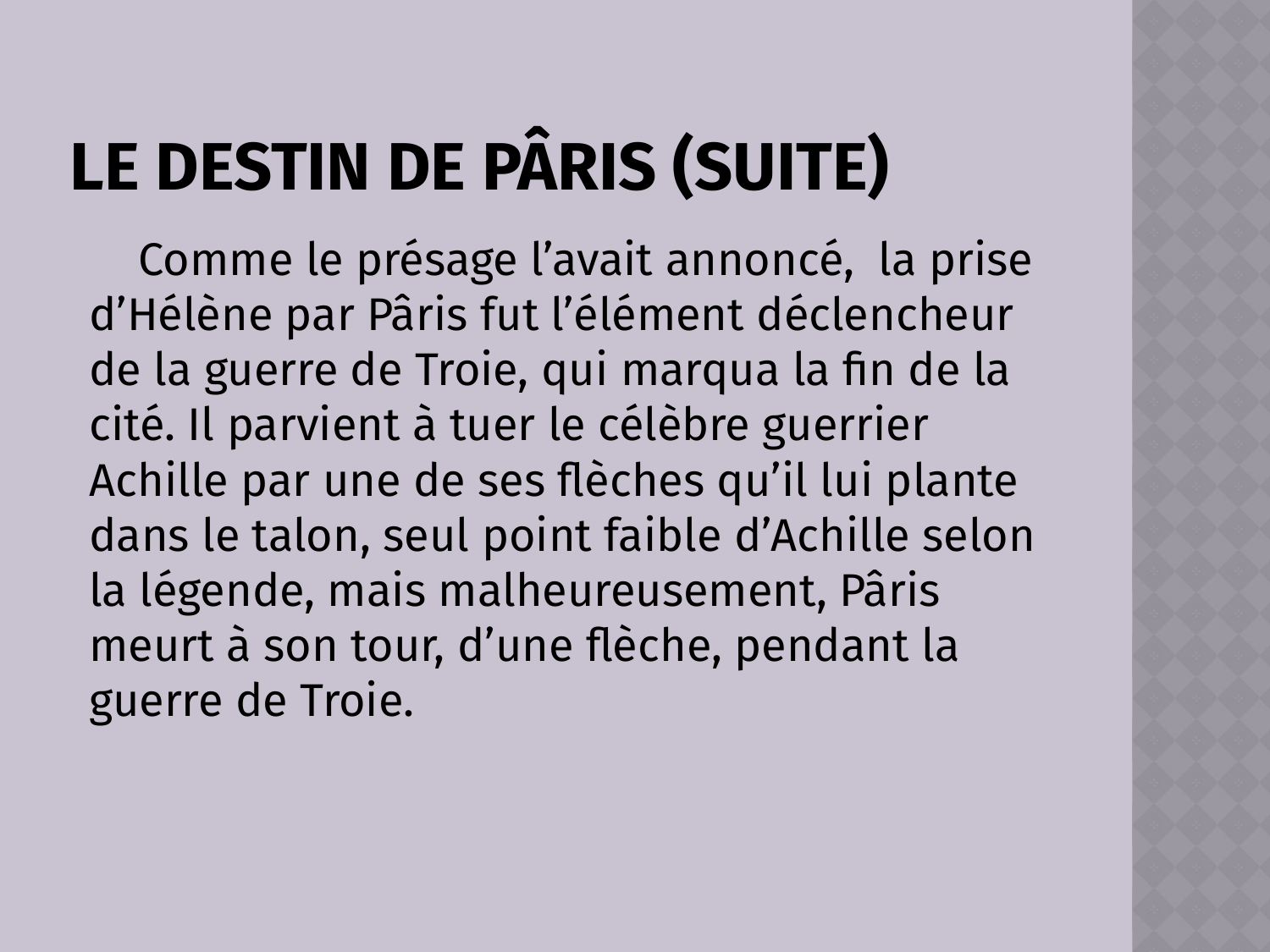

# Le destin de Pâris (suite)
Comme le présage l’avait annoncé,  la prise d’Hélène par Pâris fut l’élément déclencheur de la guerre de Troie, qui marqua la fin de la cité. Il parvient à tuer le célèbre guerrier Achille par une de ses flèches qu’il lui plante dans le talon, seul point faible d’Achille selon la légende, mais malheureusement, Pâris meurt à son tour, d’une flèche, pendant la guerre de Troie.